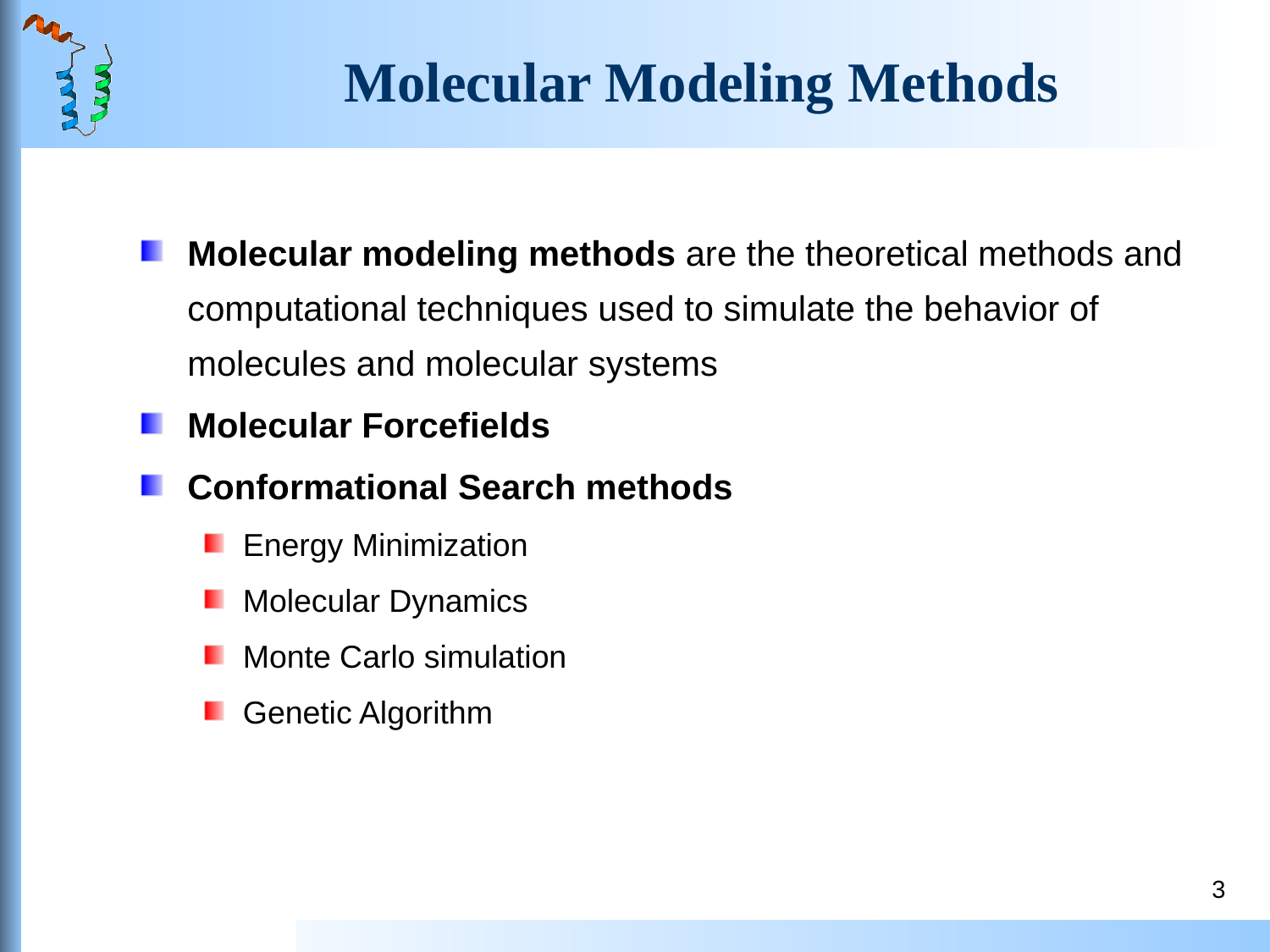

# Molecular Modeling Methods
Molecular modeling methods are the theoretical methods and computational techniques used to simulate the behavior of molecules and molecular systems
Molecular Forcefields
Conformational Search methods
Energy Minimization
Molecular Dynamics
Monte Carlo simulation
Genetic Algorithm
3